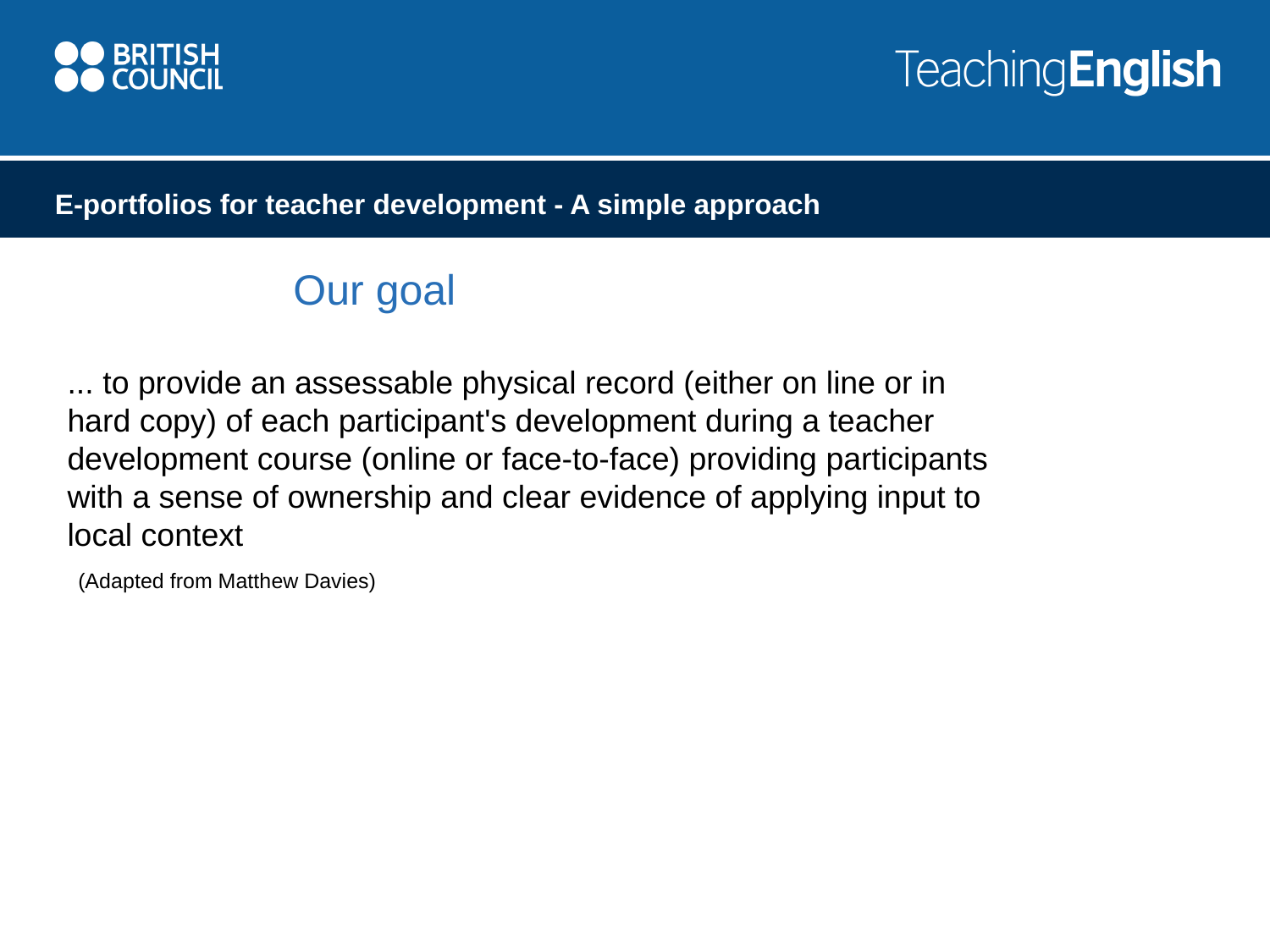

E-portfolios for teacher development - A simple approach

Our goal
... to provide an assessable physical record (either on line or in hard copy) of each participant's development during a teacher development course (online or face-to-face) providing participants with a sense of ownership and clear evidence of applying input to local context

(Adapted from Matthew Davies)